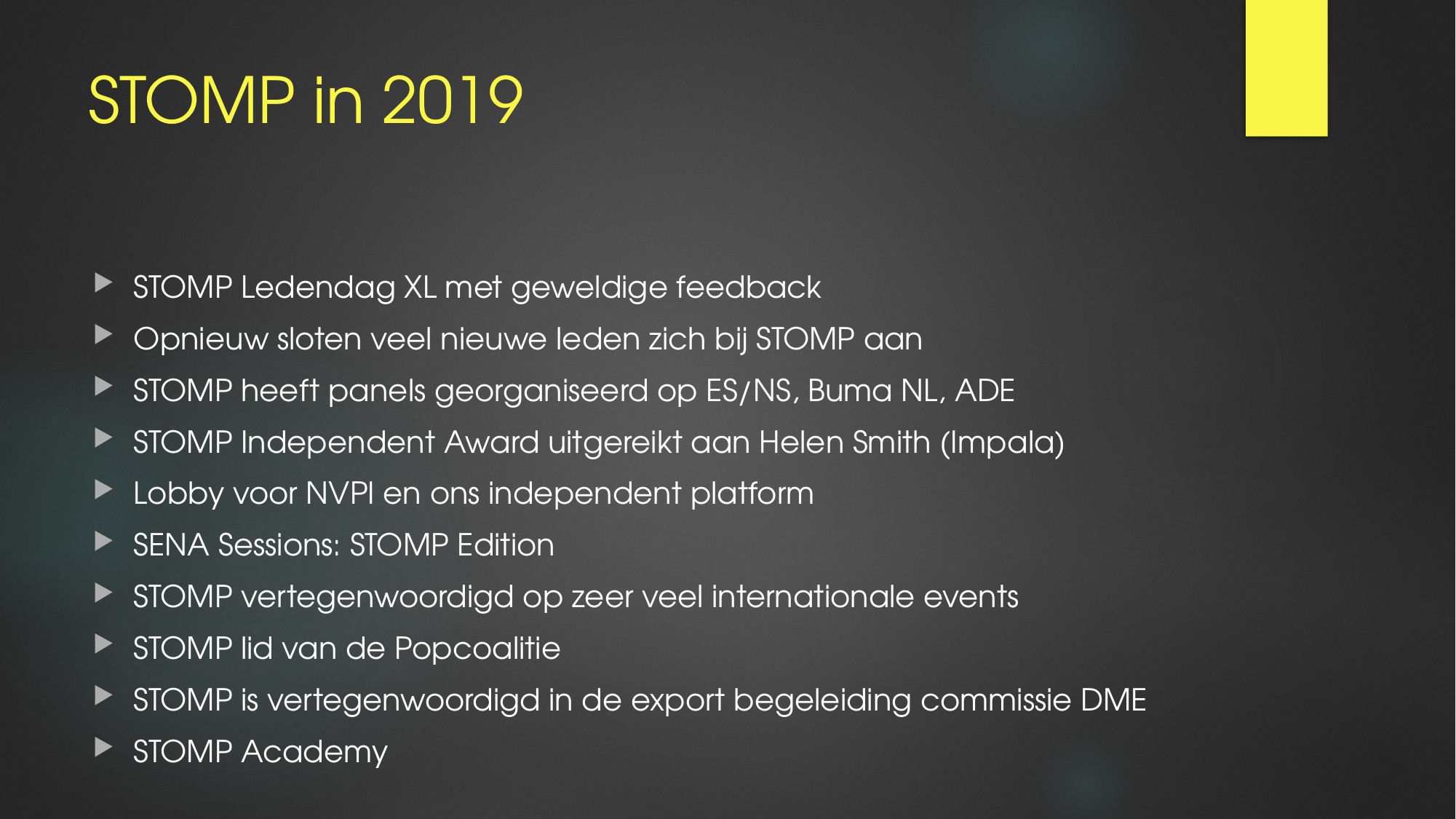

# STOMP in 2019
STOMP Ledendag XL met geweldige feedback
Opnieuw sloten veel nieuwe leden zich bij STOMP aan
STOMP heeft panels georganiseerd op ES/NS, Buma NL, ADE
STOMP Independent Award uitgereikt aan Helen Smith (Impala)
Lobby voor NVPI en ons independent platform
SENA Sessions: STOMP Edition
STOMP vertegenwoordigd op zeer veel internationale events
STOMP lid van de Popcoalitie
STOMP is vertegenwoordigd in de export begeleiding commissie DME
STOMP Academy